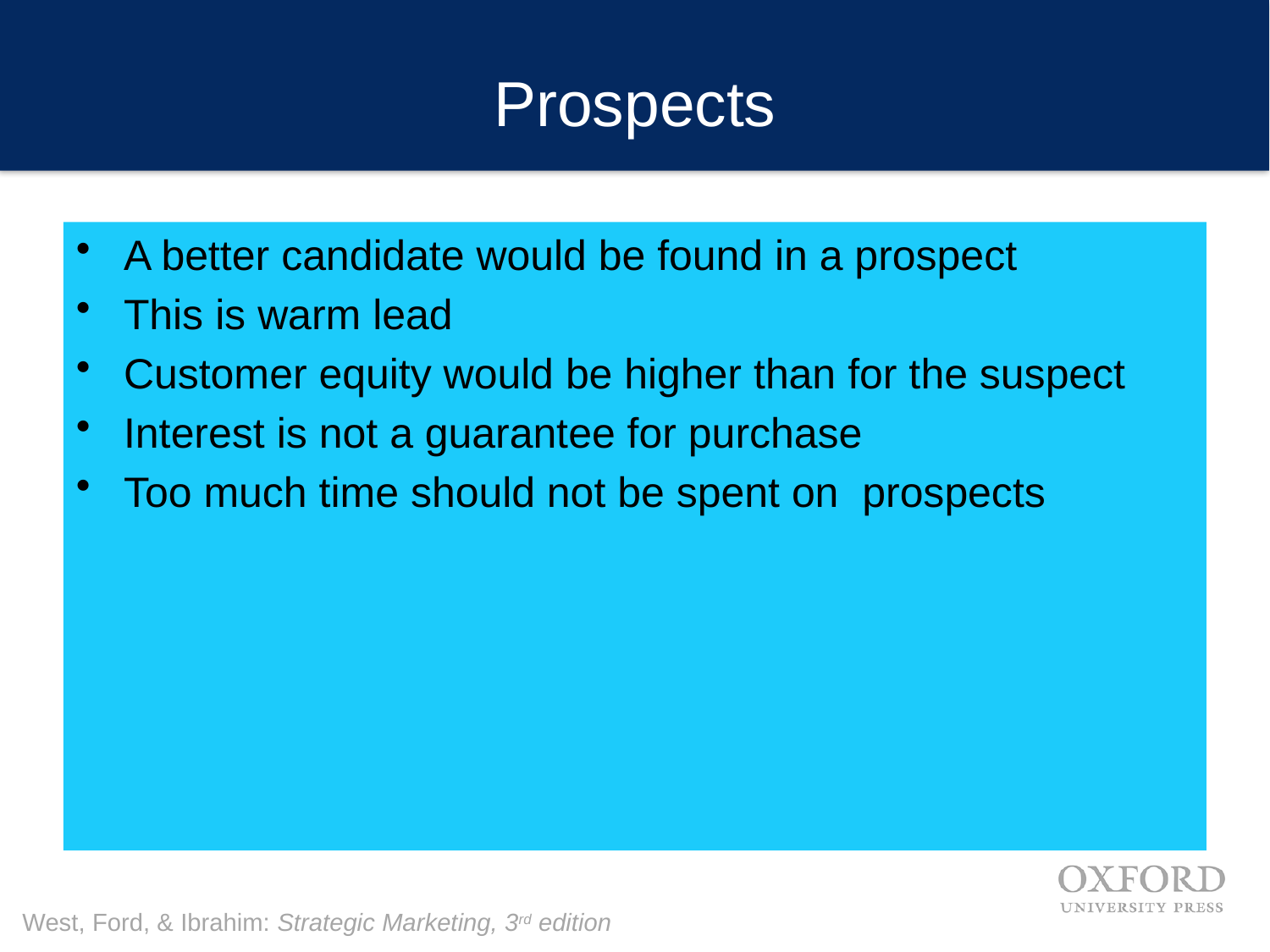

# Prospects
A better candidate would be found in a prospect
This is warm lead
Customer equity would be higher than for the suspect
Interest is not a guarantee for purchase
Too much time should not be spent on  prospects